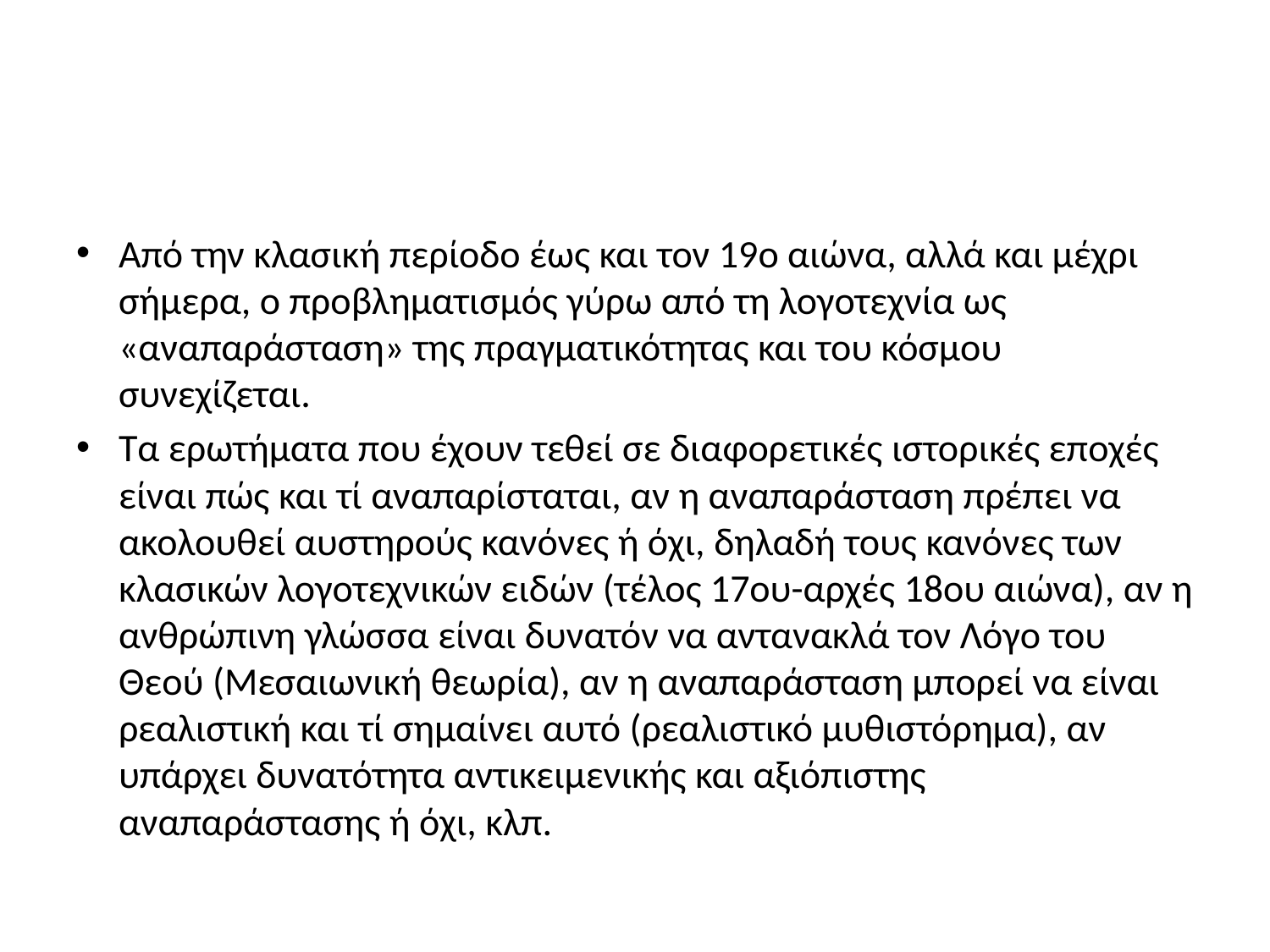

#
Από την κλασική περίοδο έως και τον 19ο αιώνα, αλλά και μέχρι σήμερα, ο προβληματισμός γύρω από τη λογοτεχνία ως «αναπαράσταση» της πραγματικότητας και του κόσμου συνεχίζεται.
Τα ερωτήματα που έχουν τεθεί σε διαφορετικές ιστορικές εποχές είναι πώς και τί αναπαρίσταται, αν η αναπαράσταση πρέπει να ακολουθεί αυστηρούς κανόνες ή όχι, δηλαδή τους κανόνες των κλασικών λογοτεχνικών ειδών (τέλος 17ου-αρχές 18ου αιώνα), αν η ανθρώπινη γλώσσα είναι δυνατόν να αντανακλά τον Λόγο του Θεού (Μεσαιωνική θεωρία), αν η αναπαράσταση μπορεί να είναι ρεαλιστική και τί σημαίνει αυτό (ρεαλιστικό μυθιστόρημα), αν υπάρχει δυνατότητα αντικειμενικής και αξιόπιστης αναπαράστασης ή όχι, κλπ.